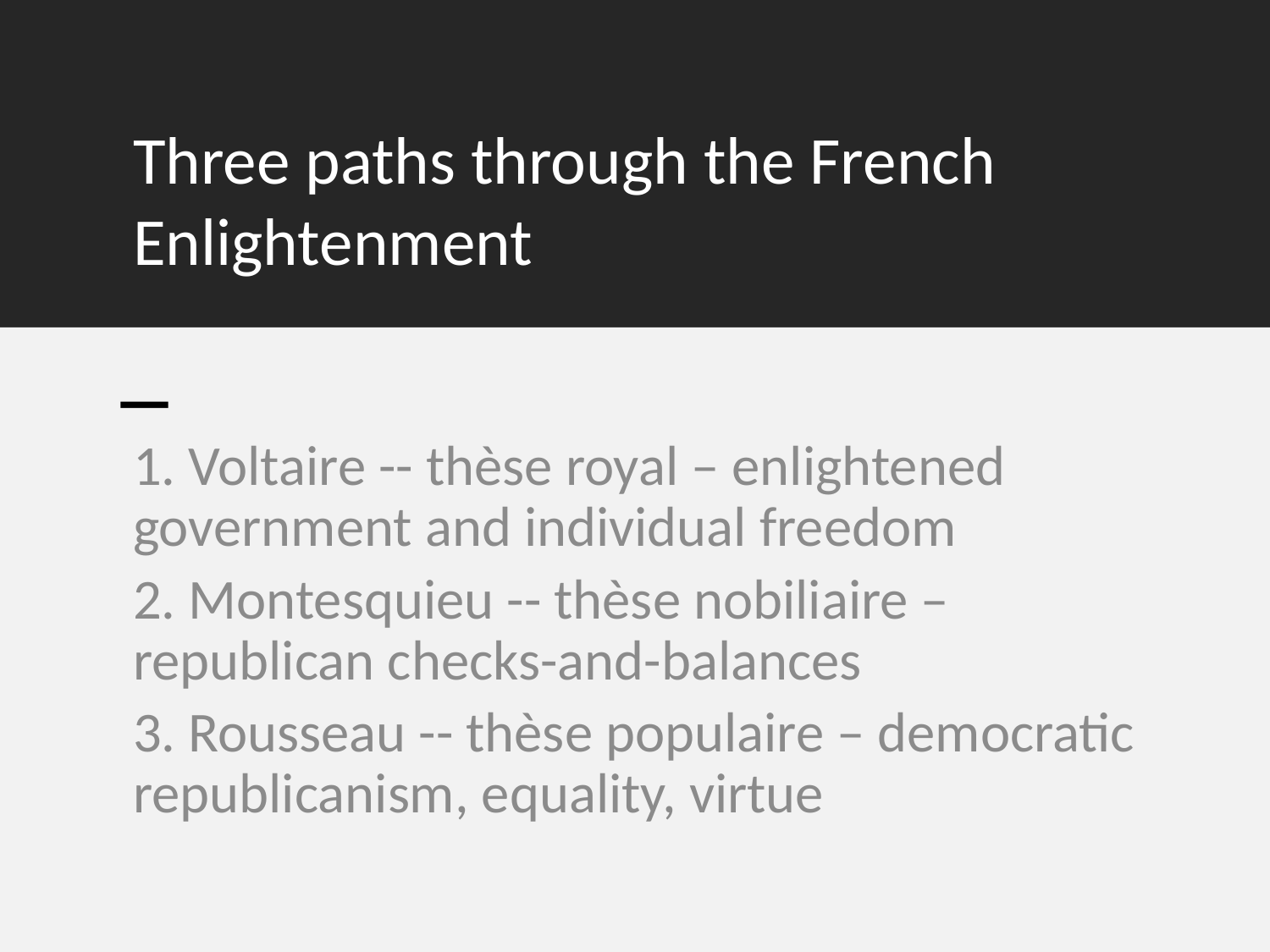

# Three paths through the French Enlightenment

1. Voltaire -- thèse royal – enlightened government and individual freedom
2. Montesquieu -- thèse nobiliaire – republican checks-and-balances
3. Rousseau -- thèse populaire – democratic republicanism, equality, virtue